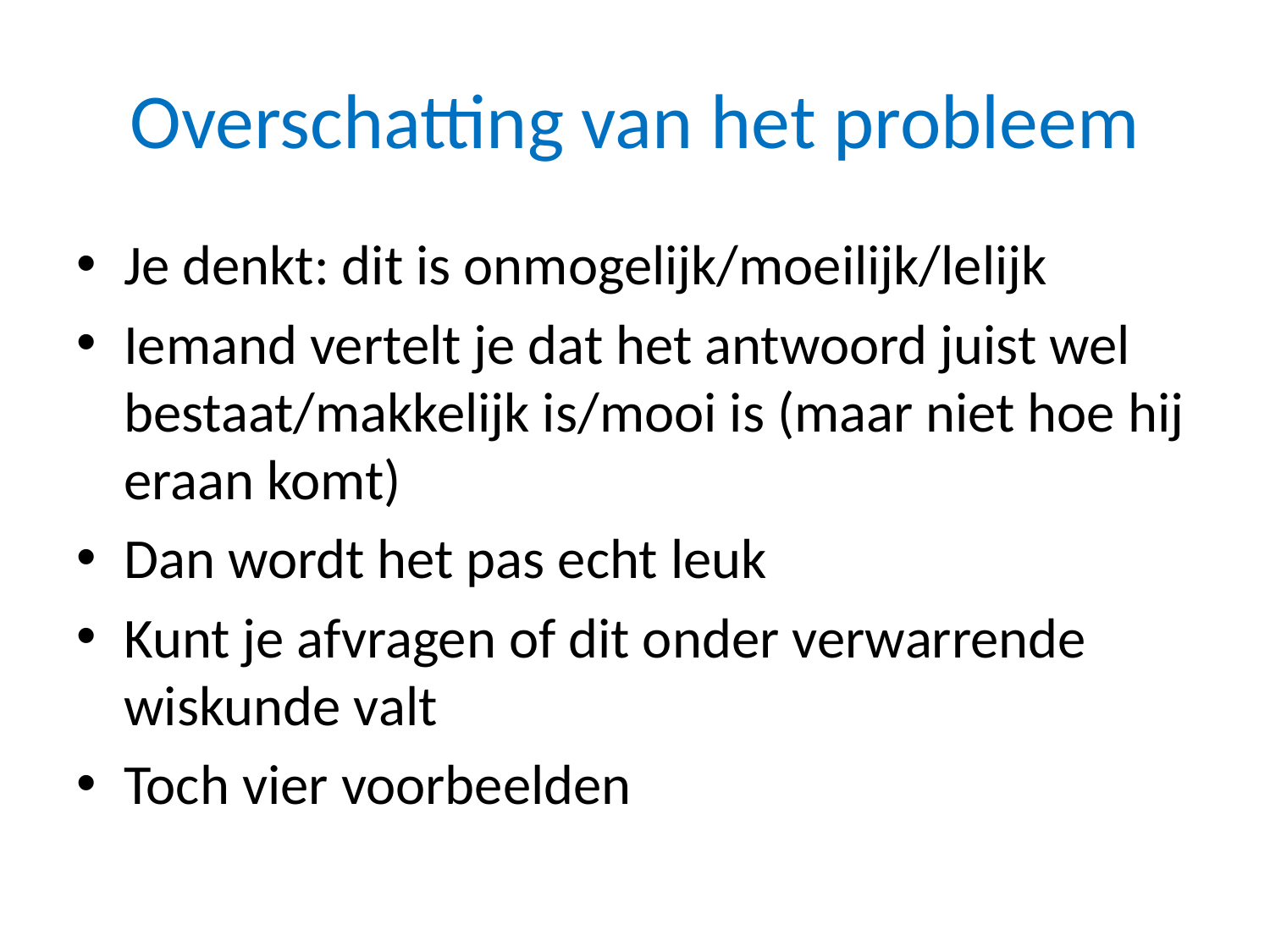

# Overschatting van het probleem
Je denkt: dit is onmogelijk/moeilijk/lelijk
Iemand vertelt je dat het antwoord juist wel bestaat/makkelijk is/mooi is (maar niet hoe hij eraan komt)
Dan wordt het pas echt leuk
Kunt je afvragen of dit onder verwarrende wiskunde valt
Toch vier voorbeelden